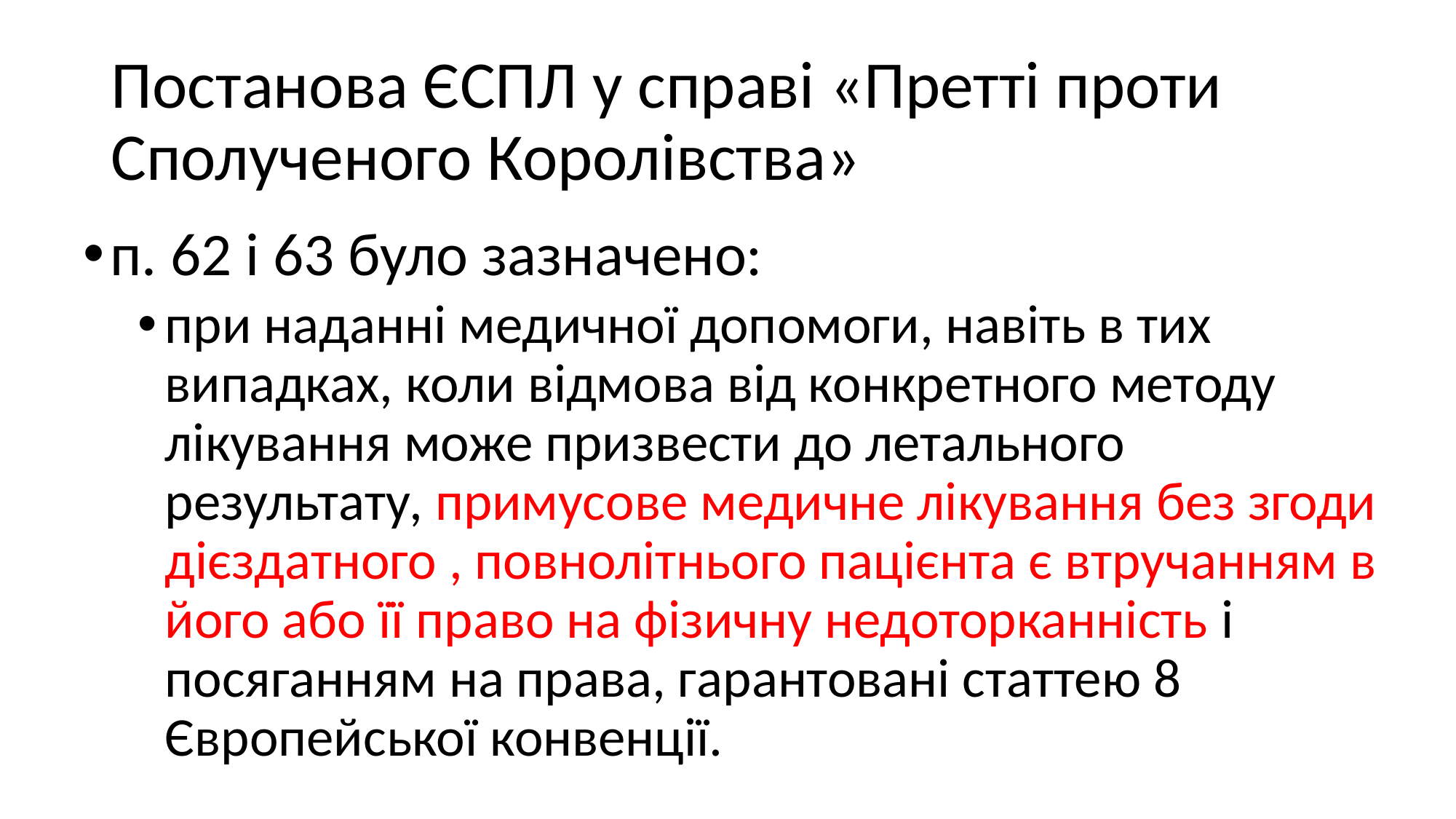

# Постанова ЄСПЛ у справі «Претті проти Сполученого Королівства»
п. 62 і 63 було зазначено:
при наданні медичної допомоги, навіть в тих випадках, коли відмова від конкретного методу лікування може призвести до летального результату, примусове медичне лікування без згоди дієздатного , повнолітнього пацієнта є втручанням в його або її право на фізичну недоторканність і посяганням на права, гарантовані статтею 8 Європейської конвенції.